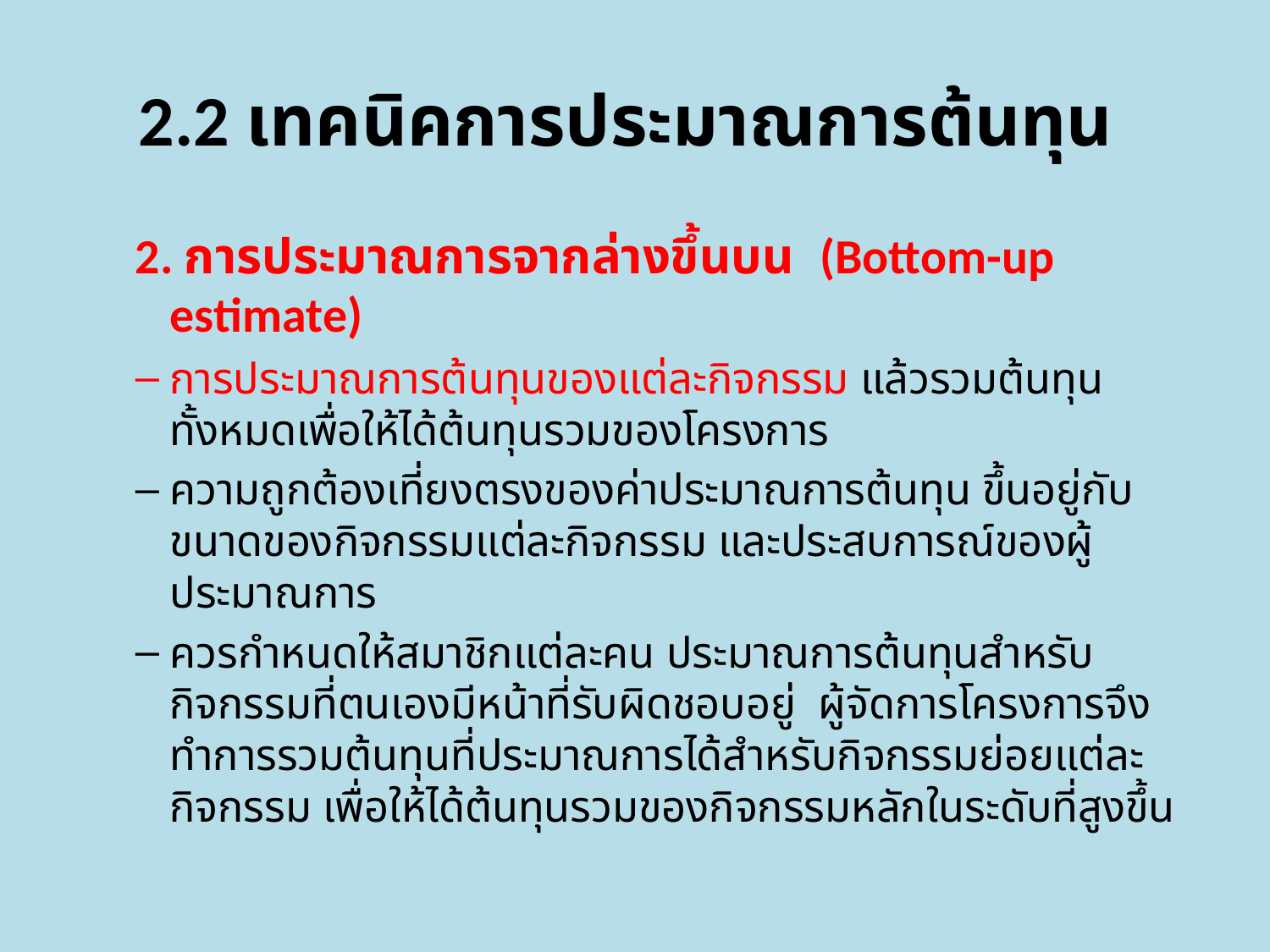

# 2.2 เทคนิคการประมาณการต้นทุน
2. การประมาณการจากล่างขึ้นบน  (Bottom-up estimate)
การประมาณการต้นทุนของแต่ละกิจกรรม แล้วรวมต้นทุนทั้งหมดเพื่อให้ได้ต้นทุนรวมของโครงการ
ความถูกต้องเที่ยงตรงของค่าประมาณการต้นทุน ขึ้นอยู่กับขนาดของกิจกรรมแต่ละกิจกรรม และประสบการณ์ของผู้ประมาณการ
ควรกำหนดให้สมาชิกแต่ละคน ประมาณการต้นทุนสำหรับกิจกรรมที่ตนเองมีหน้าที่รับผิดชอบอยู่  ผู้จัดการโครงการจึงทำการรวมต้นทุนที่ประมาณการได้สำหรับกิจกรรมย่อยแต่ละกิจกรรม เพื่อให้ได้ต้นทุนรวมของกิจกรรมหลักในระดับที่สูงขึ้น